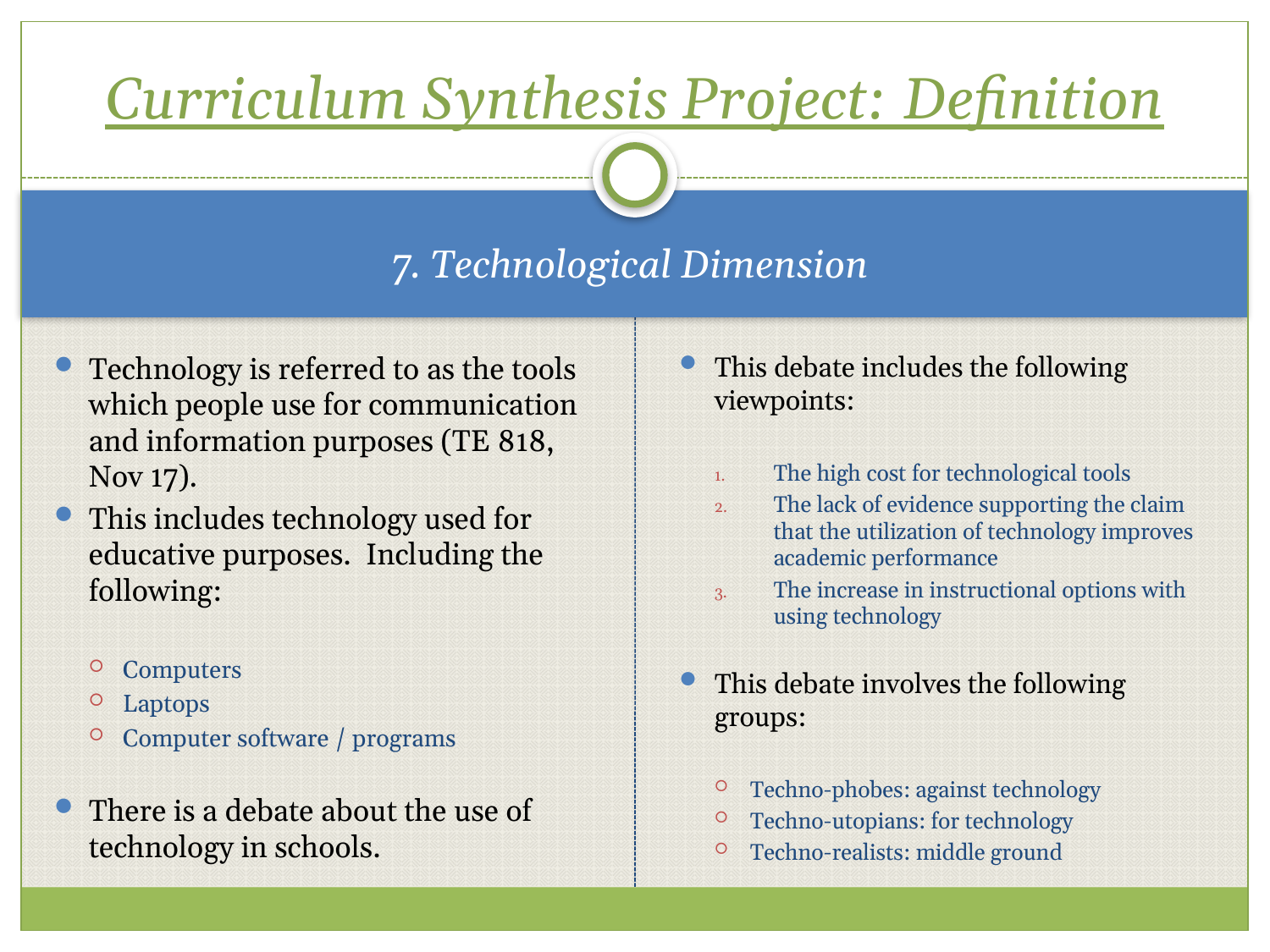

# Curriculum Synthesis Project: Definition
7. Technological Dimension
Technology is referred to as the tools which people use for communication and information purposes (TE 818, Nov 17).
This includes technology used for educative purposes.  Including the following:

Computers
Laptops
Computer software / programs

There is a debate about the use of technology in schools.

This debate includes the following viewpoints:

The high cost for technological tools
The lack of evidence supporting the claim that the utilization of technology improves academic performance
The increase in instructional options with using technology

This debate involves the following groups:

Techno-phobes: against technology
Techno-utopians: for technology
Techno-realists: middle ground